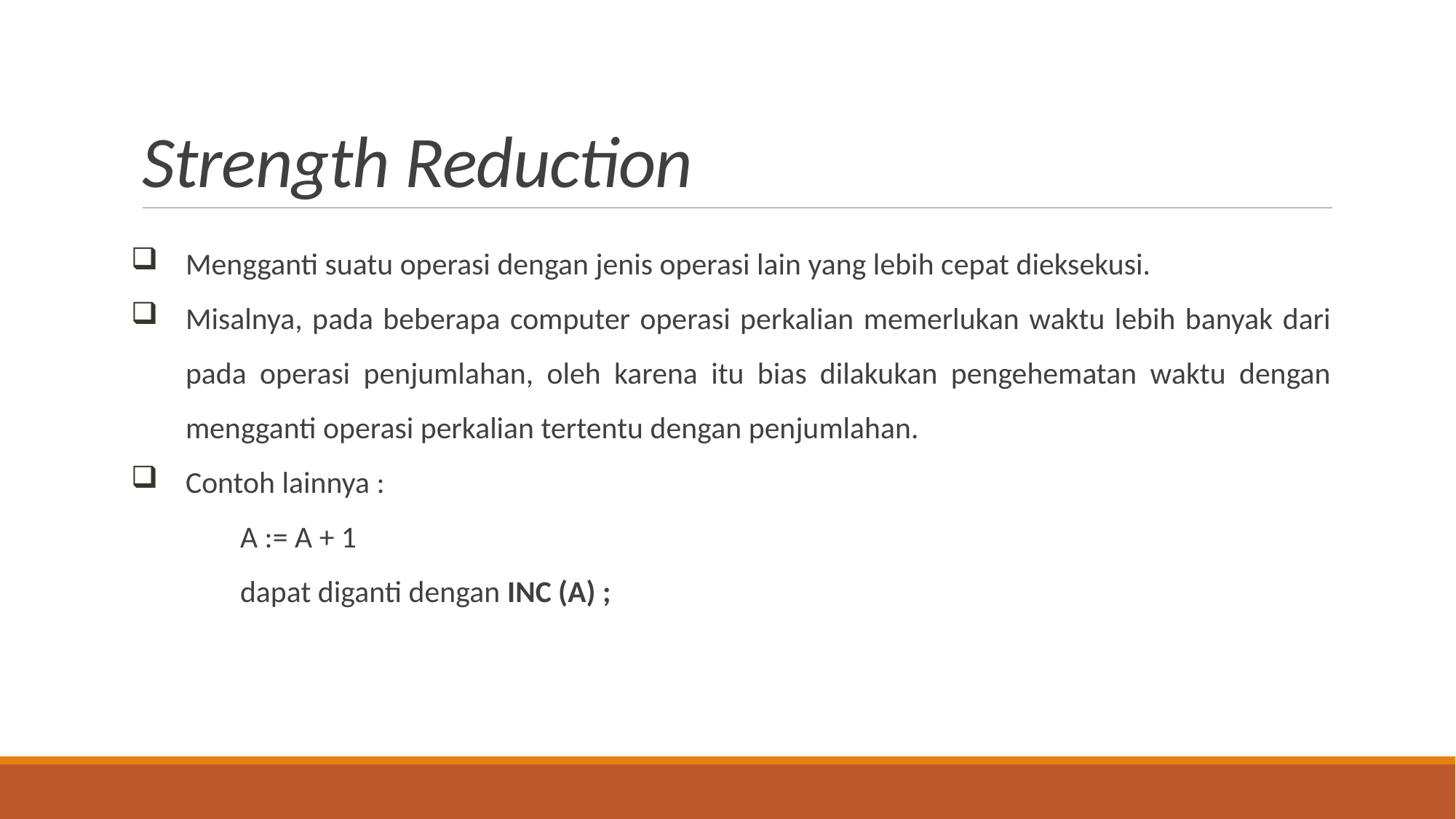

# Strength Reduction
Mengganti suatu operasi dengan jenis operasi lain yang lebih cepat dieksekusi.
Misalnya, pada beberapa computer operasi perkalian memerlukan waktu lebih banyak dari pada operasi penjumlahan, oleh karena itu bias dilakukan pengehematan waktu dengan mengganti operasi perkalian tertentu dengan penjumlahan.
Contoh lainnya :
	A := A + 1
	dapat diganti dengan INC (A) ;